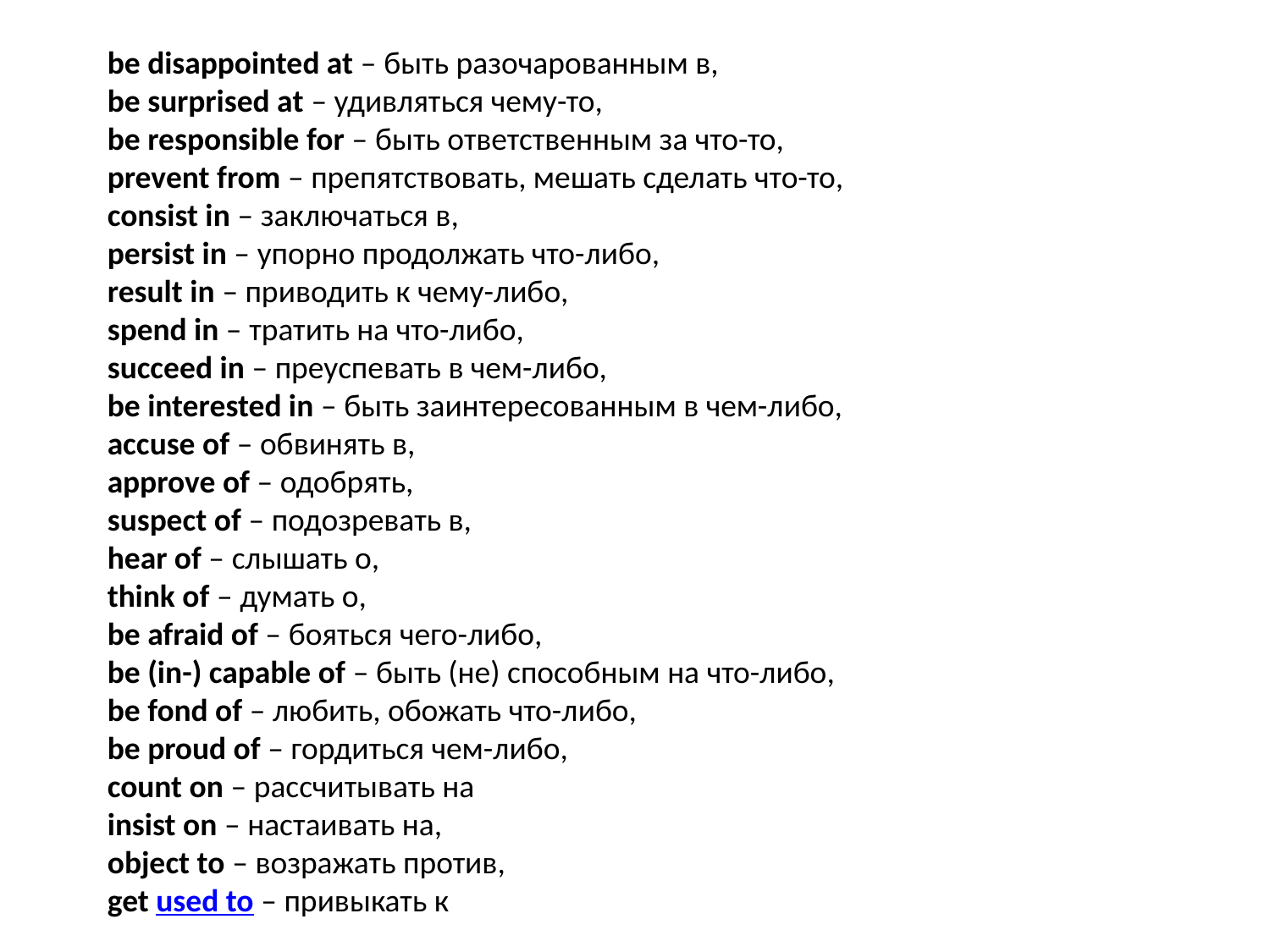

be disappointed at – быть разочарованным в,
be surprised at – удивляться чему-то,
be responsible for – быть ответственным за что-то,
prevent from – препятствовать, мешать сделать что-то,
consist in – заключаться в,
persist in – упорно продолжать что-либо,
result in – приводить к чему-либо,
spend in – тратить на что-либо,
succeed in – преуспевать в чем-либо,
be interested in – быть заинтересованным в чем-либо,
accuse of – обвинять в,
approve of – одобрять,
suspect of – подозревать в,
hear of – слышать о,
think of – думать о,
be afraid of – бояться чего-либо,
be (in-) capable of – быть (не) способным на что-либо,
be fond of – любить, обожать что-либо,
be proud of – гордиться чем-либо,
count on – рассчитывать на
insist on – настаивать на,
object to – возражать против,
get used to – привыкать к